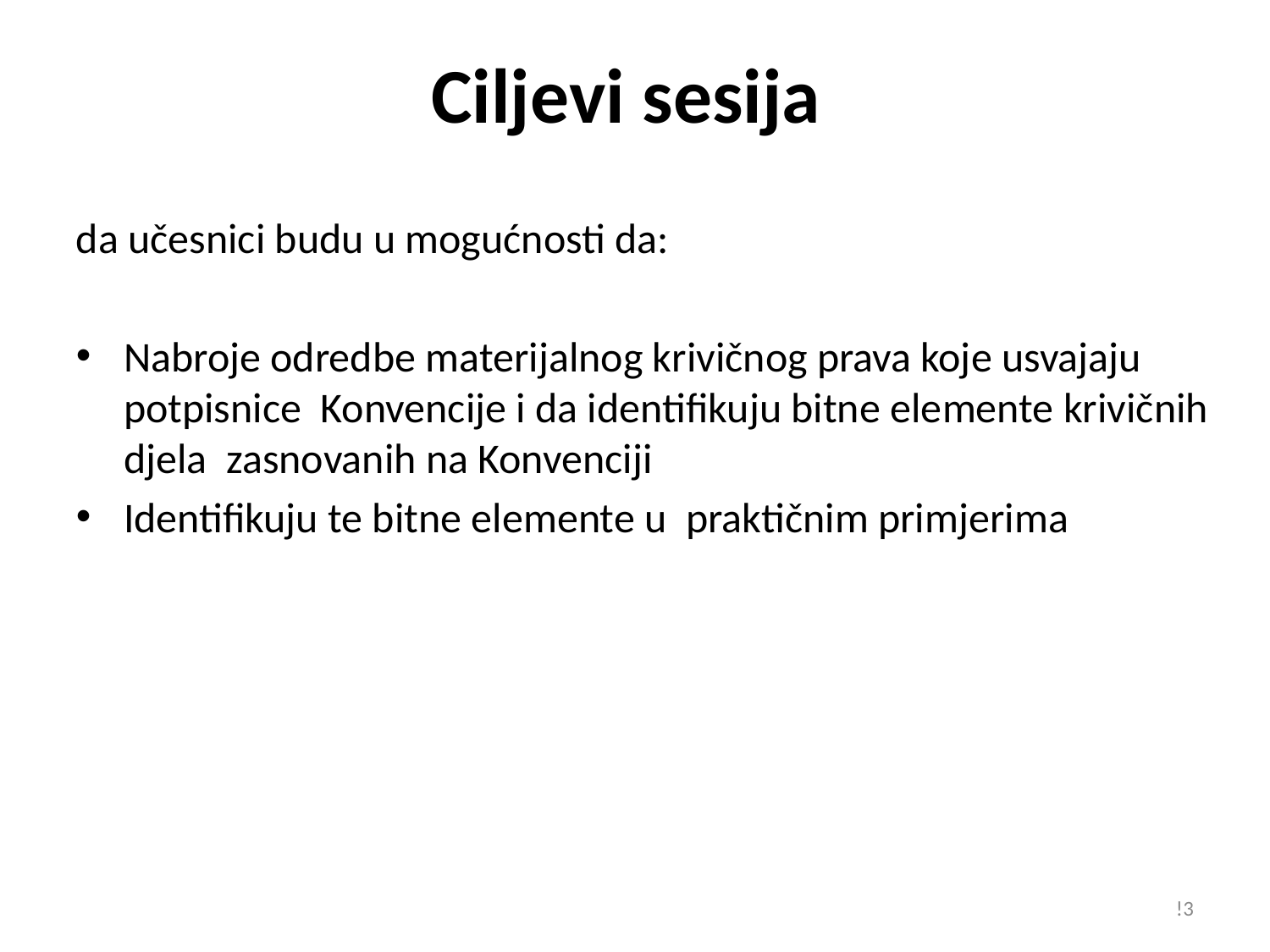

Ciljevi sesija

da učesnici budu u mogućnosti da:

Nabroje odredbe materijalnog krivičnog prava koje usvajaju potpisnice  Konvencije i da identifikuju bitne elemente krivičnih djela  zasnovanih na Konvenciji
Identifikuju te bitne elemente u  praktičnim primjerima

!3